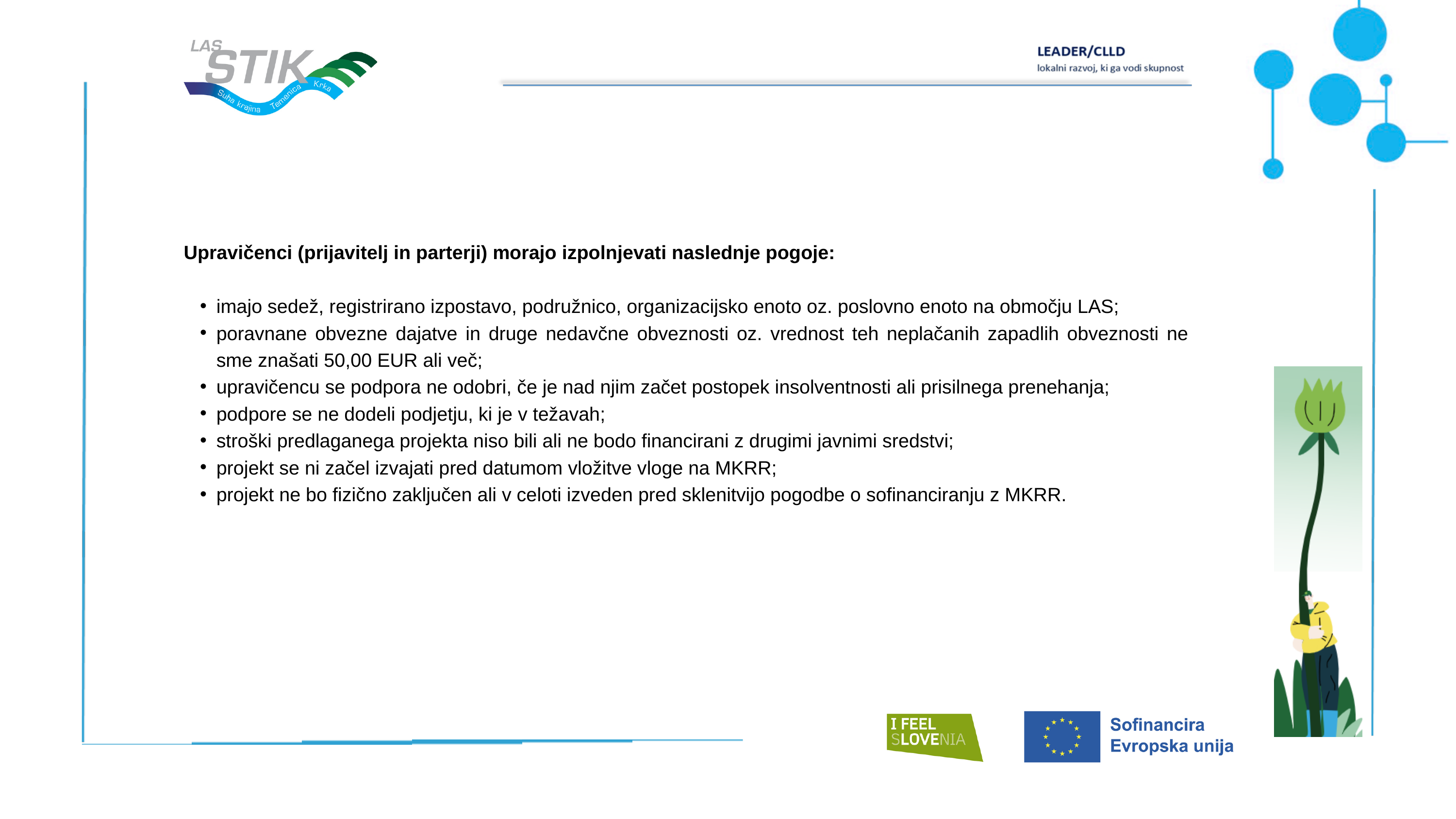

Upravičenci (prijavitelj in parterji) morajo izpolnjevati naslednje pogoje:

imajo sedež, registrirano izpostavo, podružnico, organizacijsko enoto oz. poslovno enoto na območju LAS;
poravnane obvezne dajatve in druge nedavčne obveznosti oz. vrednost teh neplačanih zapadlih obveznosti ne sme znašati 50,00 EUR ali več;
upravičencu se podpora ne odobri, če je nad njim začet postopek insolventnosti ali prisilnega prenehanja;
podpore se ne dodeli podjetju, ki je v težavah;
stroški predlaganega projekta niso bili ali ne bodo financirani z drugimi javnimi sredstvi;
projekt se ni začel izvajati pred datumom vložitve vloge na MKRR;
projekt ne bo fizično zaključen ali v celoti izveden pred sklenitvijo pogodbe o sofinanciranju z MKRR.